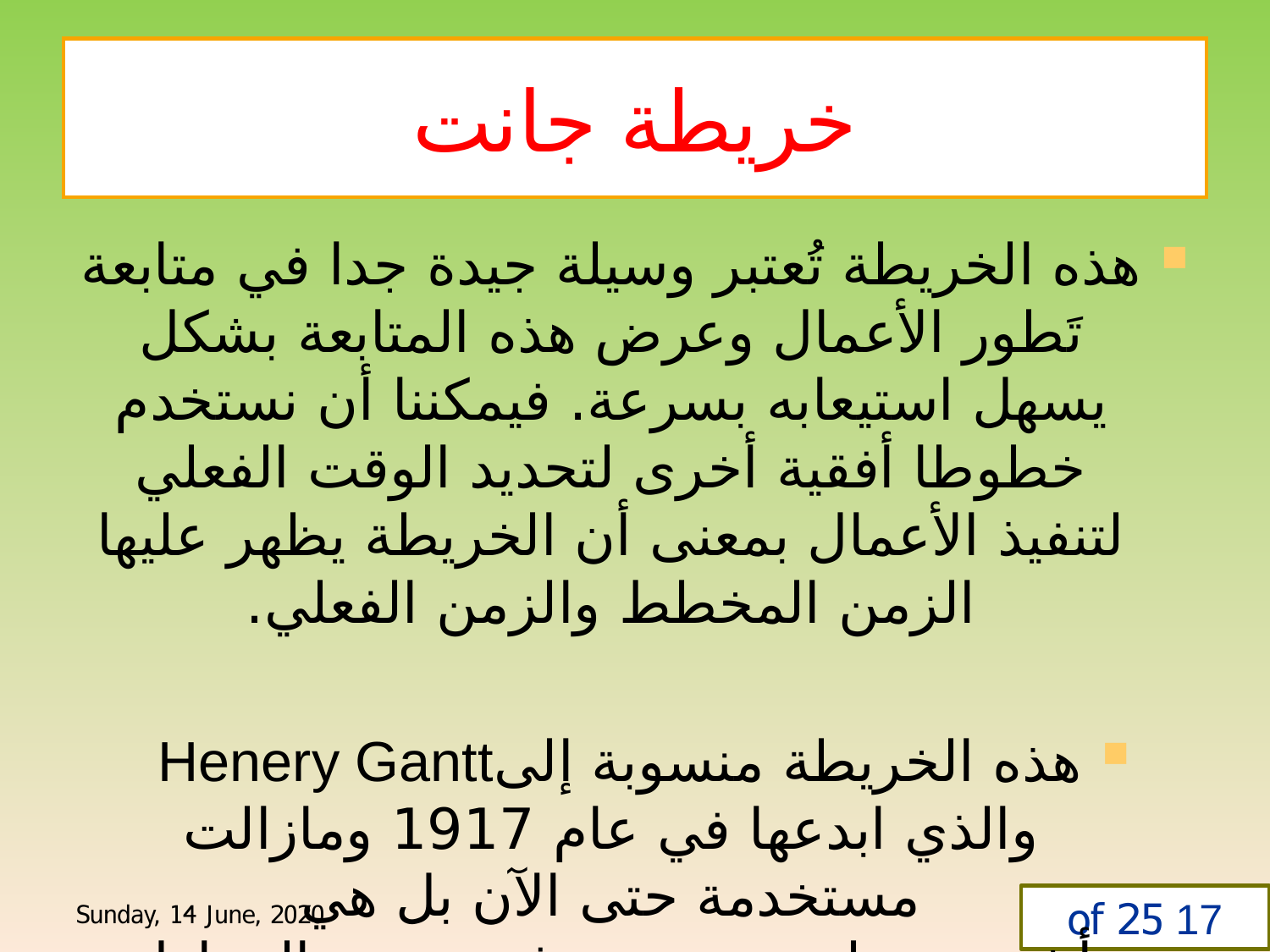

# خريطة جانت
هذه الخريطة تُعتبر وسيلة جيدة جدا في متابعة تَطور الأعمال وعرض هذه المتابعة بشكل يسهل استيعابه بسرعة. فيمكننا أن نستخدم خطوطا أفقية أخرى لتحديد الوقت الفعلي لتنفيذ الأعمال بمعنى أن الخريطة يظهر عليها الزمن المخطط والزمن الفعلي.

هذه الخريطة منسوبة إلىHenery Gantt  والذي ابدعها في عام 1917 ومازالت مستخدمة حتى الآن بل هي
أشهر وسيلة مستخدمة في عرض الجداول الزمنية.

Sunday, 14 June, 2020